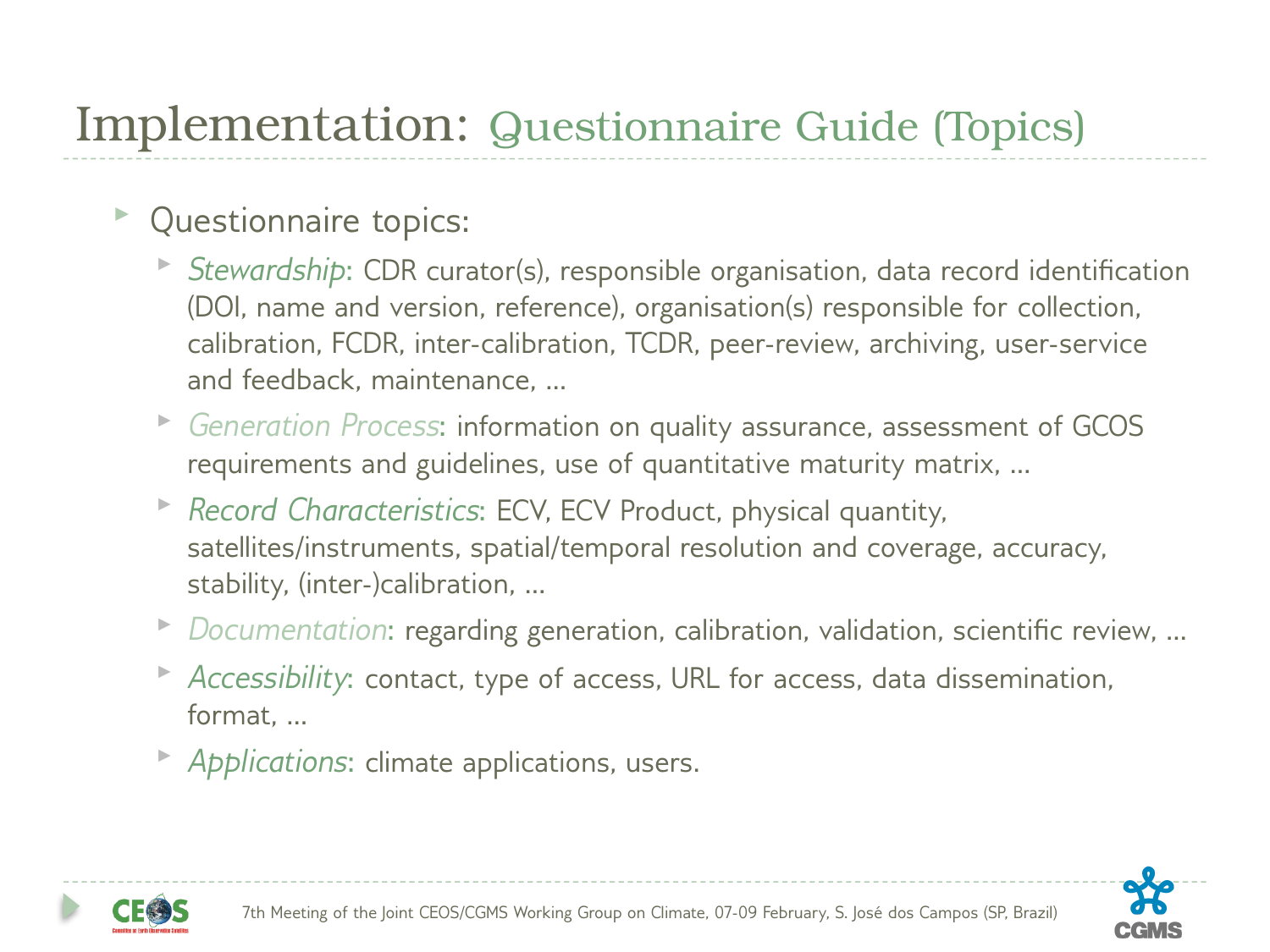

# Implementation: Questionnaire Guide (Topics)
Questionnaire topics:
Stewardship: CDR curator(s), responsible organisation, data record identification (DOI, name and version, reference), organisation(s) responsible for collection, calibration, FCDR, inter-calibration, TCDR, peer-review, archiving, user-service and feedback, maintenance, …
Generation Process: information on quality assurance, assessment of GCOS requirements and guidelines, use of quantitative maturity matrix, …
Record Characteristics: ECV, ECV Product, physical quantity, satellites/instruments, spatial/temporal resolution and coverage, accuracy, stability, (inter-)calibration, …
Documentation: regarding generation, calibration, validation, scientific review, …
Accessibility: contact, type of access, URL for access, data dissemination, format, …
Applications: climate applications, users.

7th Meeting of the Joint CEOS/CGMS Working Group on Climate, 07-09 February, S. José dos Campos (SP, Brazil)